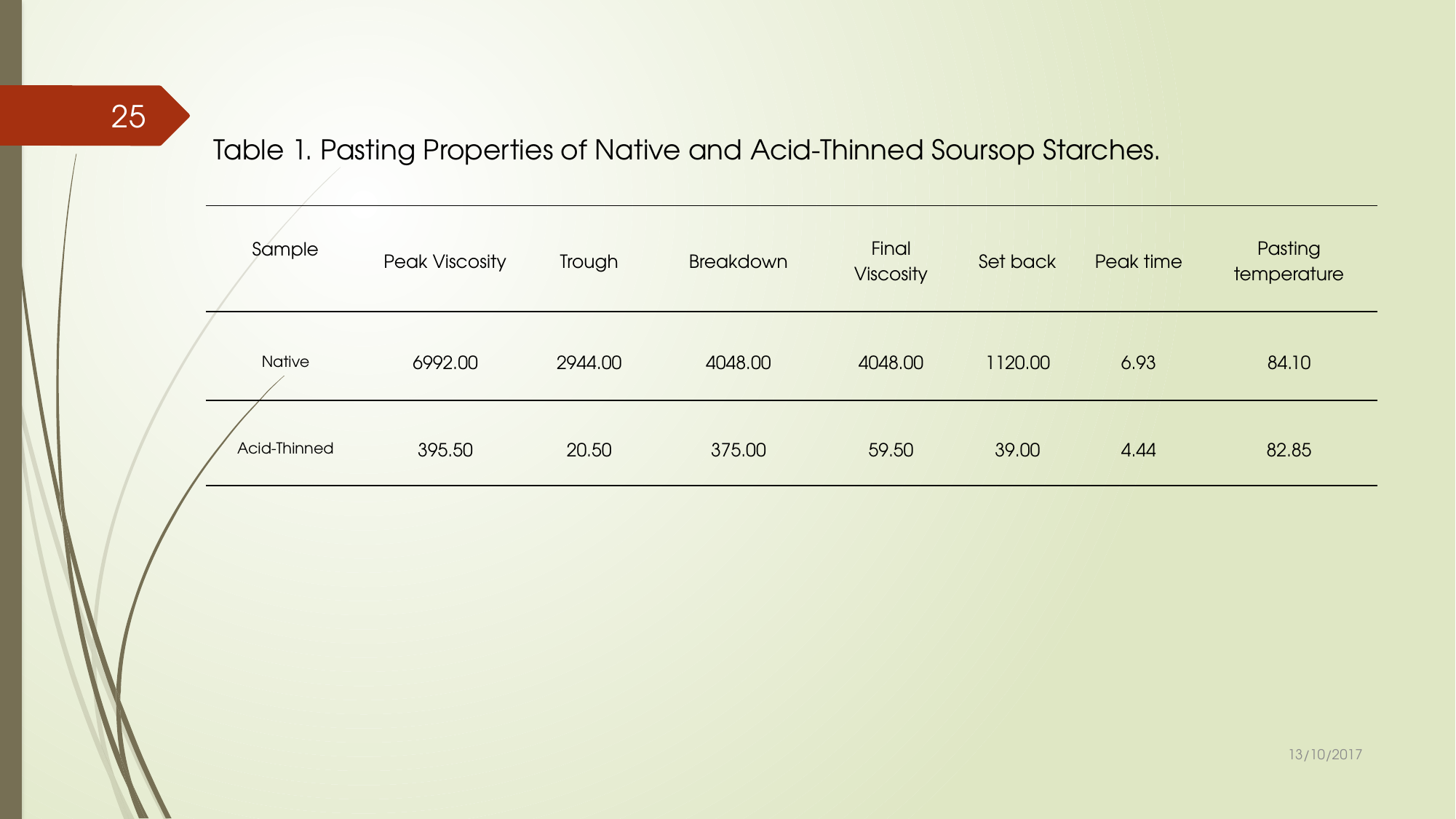

25
| Table 1. Pasting Properties of Native and Acid-Thinned Soursop Starches. |  |  |  |  |  |  |  |
| --- | --- | --- | --- | --- | --- | --- | --- |
| Sample | Peak Viscosity | Trough | Breakdown | Final Viscosity | Set back | Peak time | Pasting temperature |
| Native | 6992.00 | 2944.00 | 4048.00 | 4048.00 | 1120.00 | 6.93 | 84.10 |
| Acid-Thinned | 395.50 | 20.50 | 375.00 | 59.50 | 39.00 | 4.44 | 82.85 |
13/10/2017